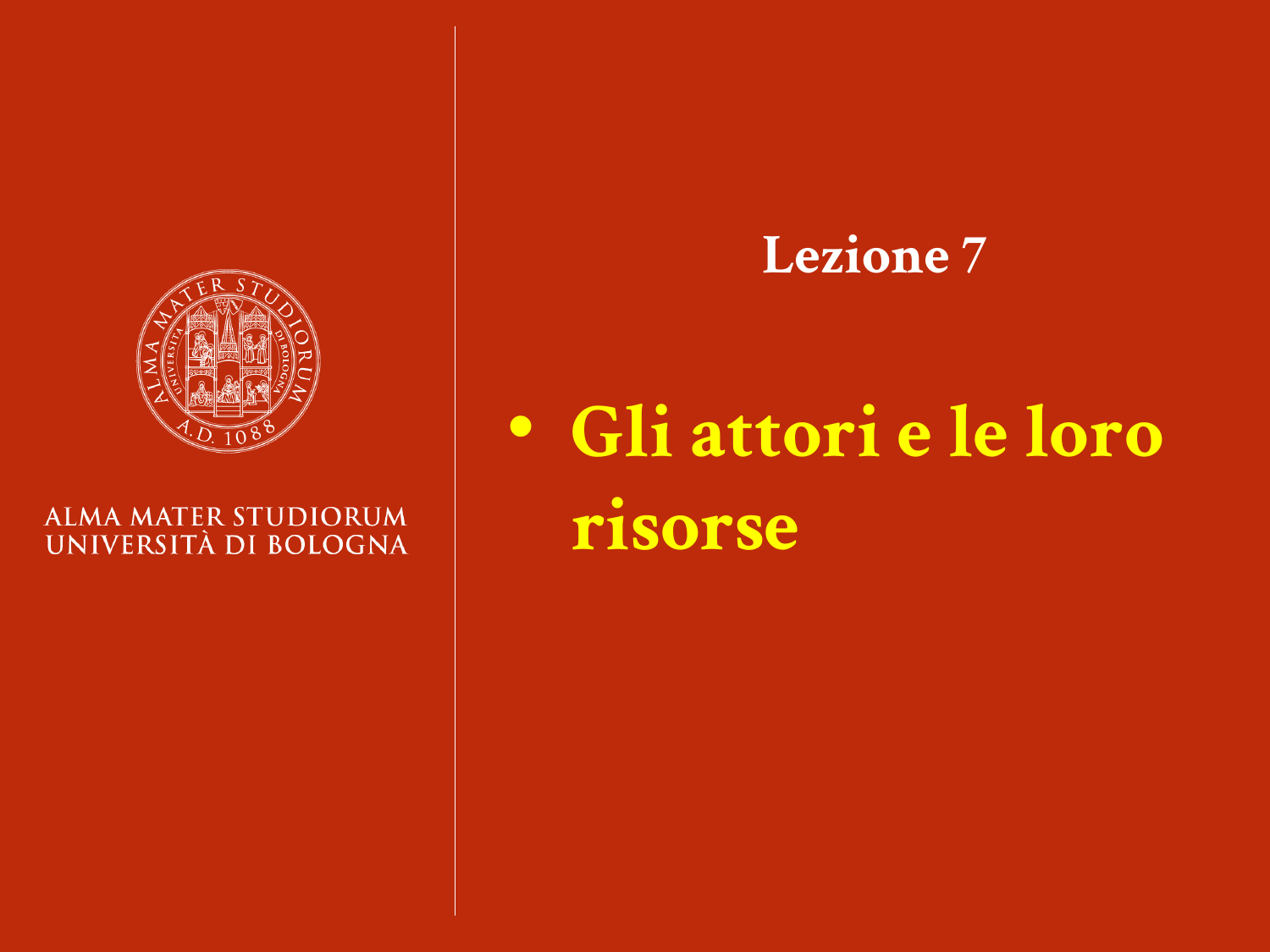

Lezione 7

Gli attori e le loro risorse